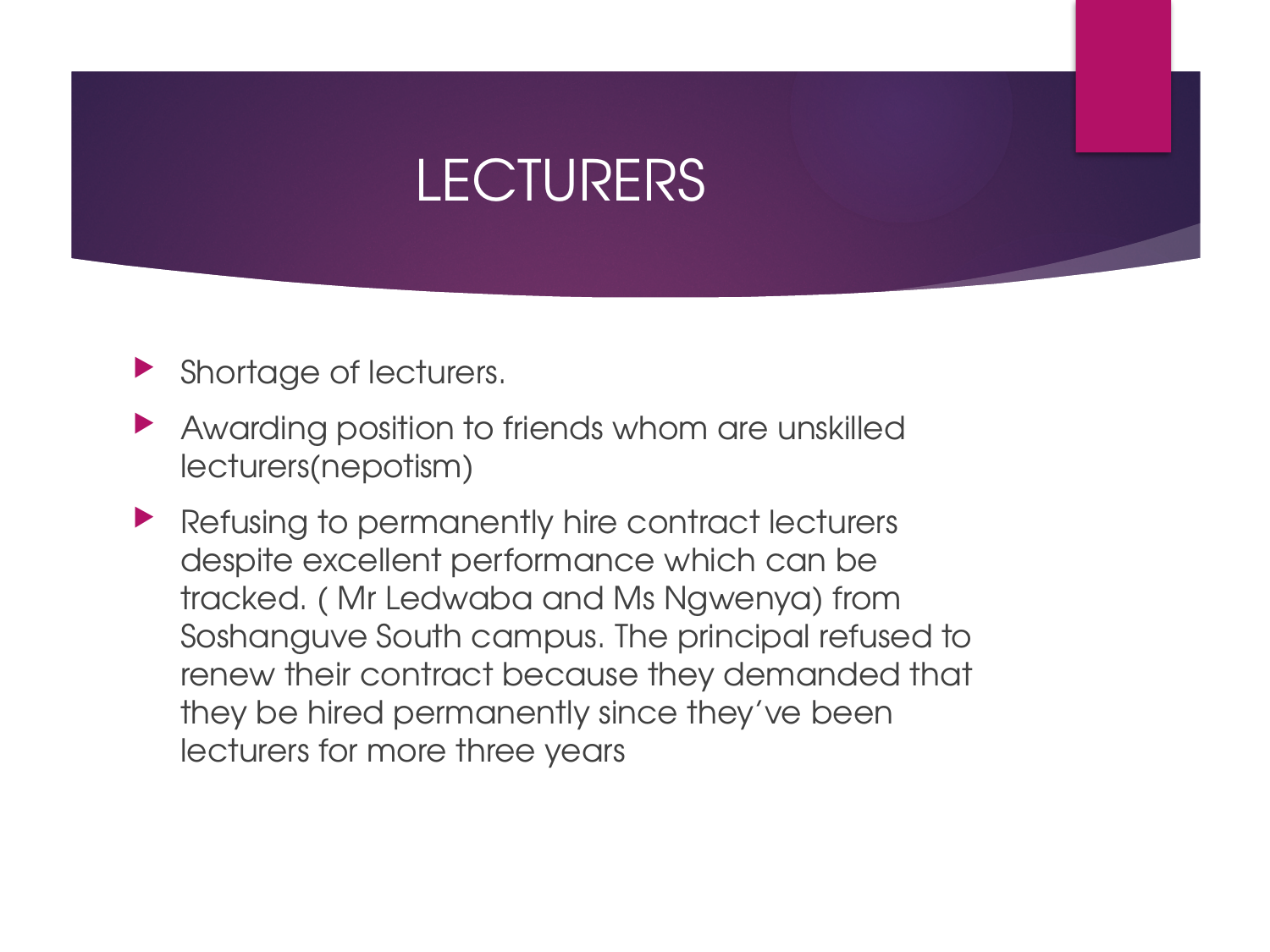

# LECTURERS
Shortage of lecturers.
Awarding position to friends whom are unskilled lecturers(nepotism)
Refusing to permanently hire contract lecturers despite excellent performance which can be tracked. ( Mr Ledwaba and Ms Ngwenya) from Soshanguve South campus. The principal refused to renew their contract because they demanded that they be hired permanently since they’ve been lecturers for more three years